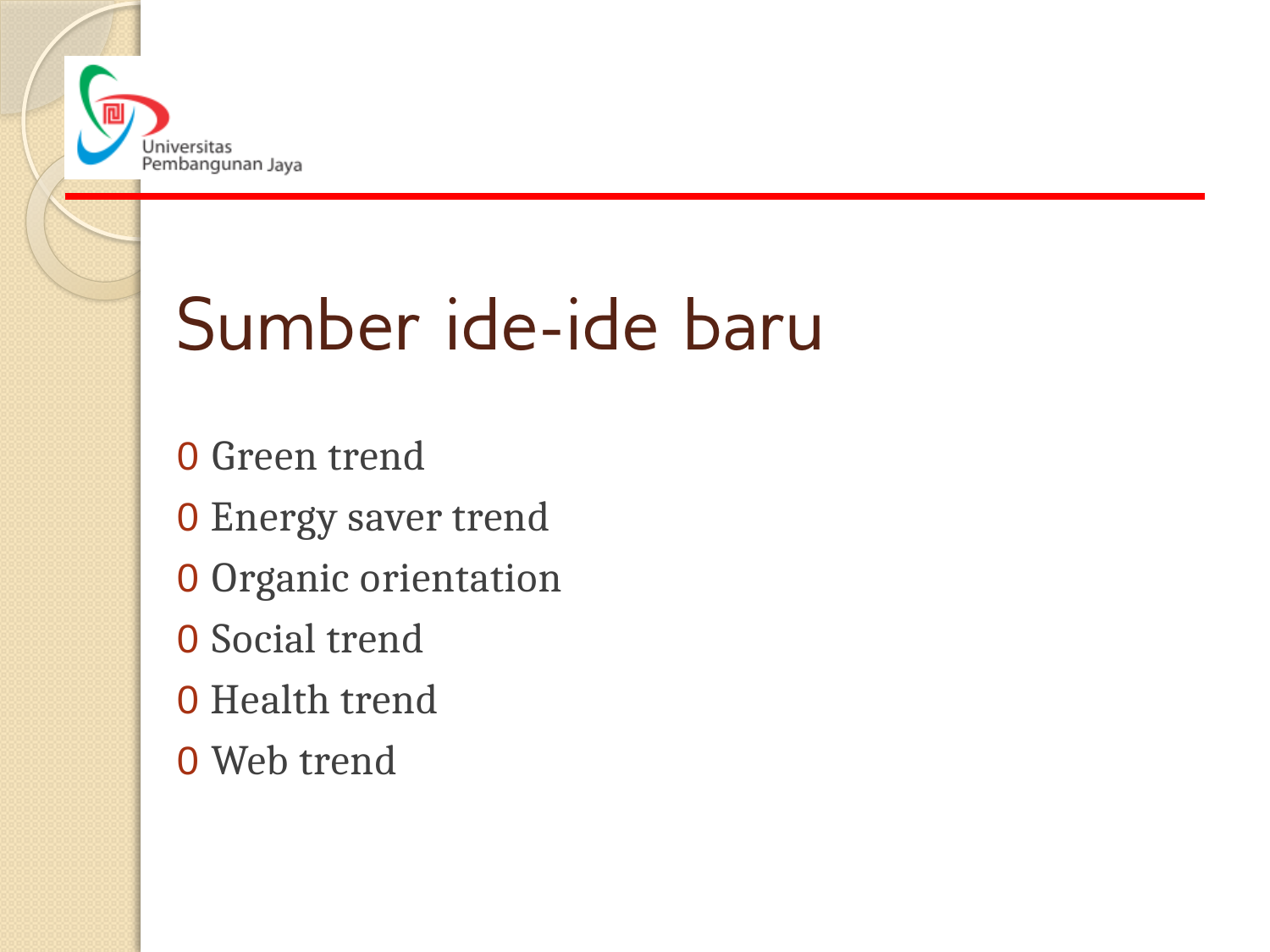

# Sumber ide-ide baru
0 Green trend
0 Energy saver trend
0 Organic orientation
0 Social trend
0 Health trend
0 Web trend